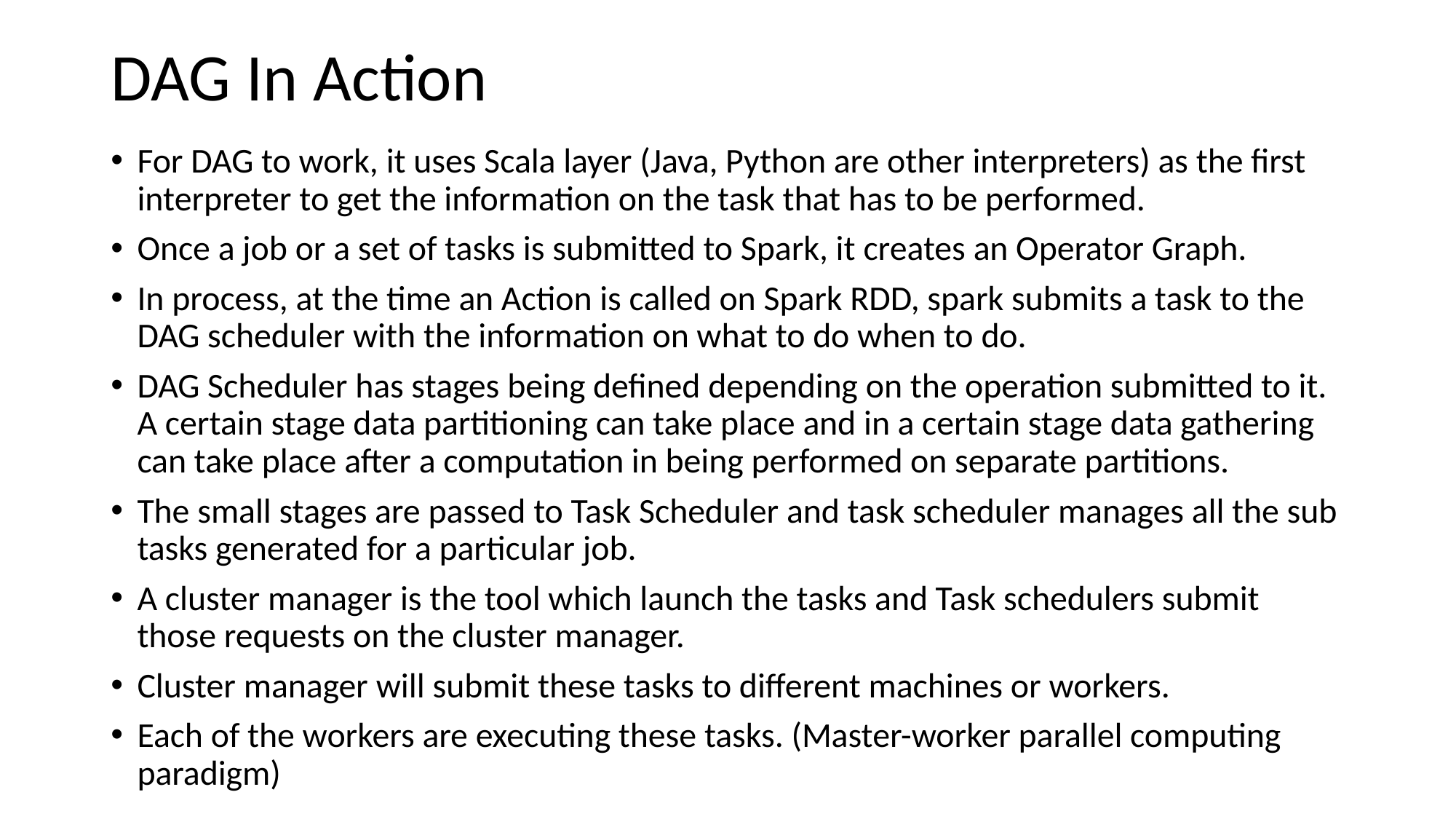

# DAG In Action
For DAG to work, it uses Scala layer (Java, Python are other interpreters) as the first interpreter to get the information on the task that has to be performed.
Once a job or a set of tasks is submitted to Spark, it creates an Operator Graph.
In process, at the time an Action is called on Spark RDD, spark submits a task to the DAG scheduler with the information on what to do when to do.
DAG Scheduler has stages being defined depending on the operation submitted to it.  A certain stage data partitioning can take place and in a certain stage data gathering can take place after a computation in being performed on separate partitions.
The small stages are passed to Task Scheduler and task scheduler manages all the sub tasks generated for a particular job.
A cluster manager is the tool which launch the tasks and Task schedulers submit those requests on the cluster manager.
Cluster manager will submit these tasks to different machines or workers.
Each of the workers are executing these tasks. (Master-worker parallel computing paradigm)